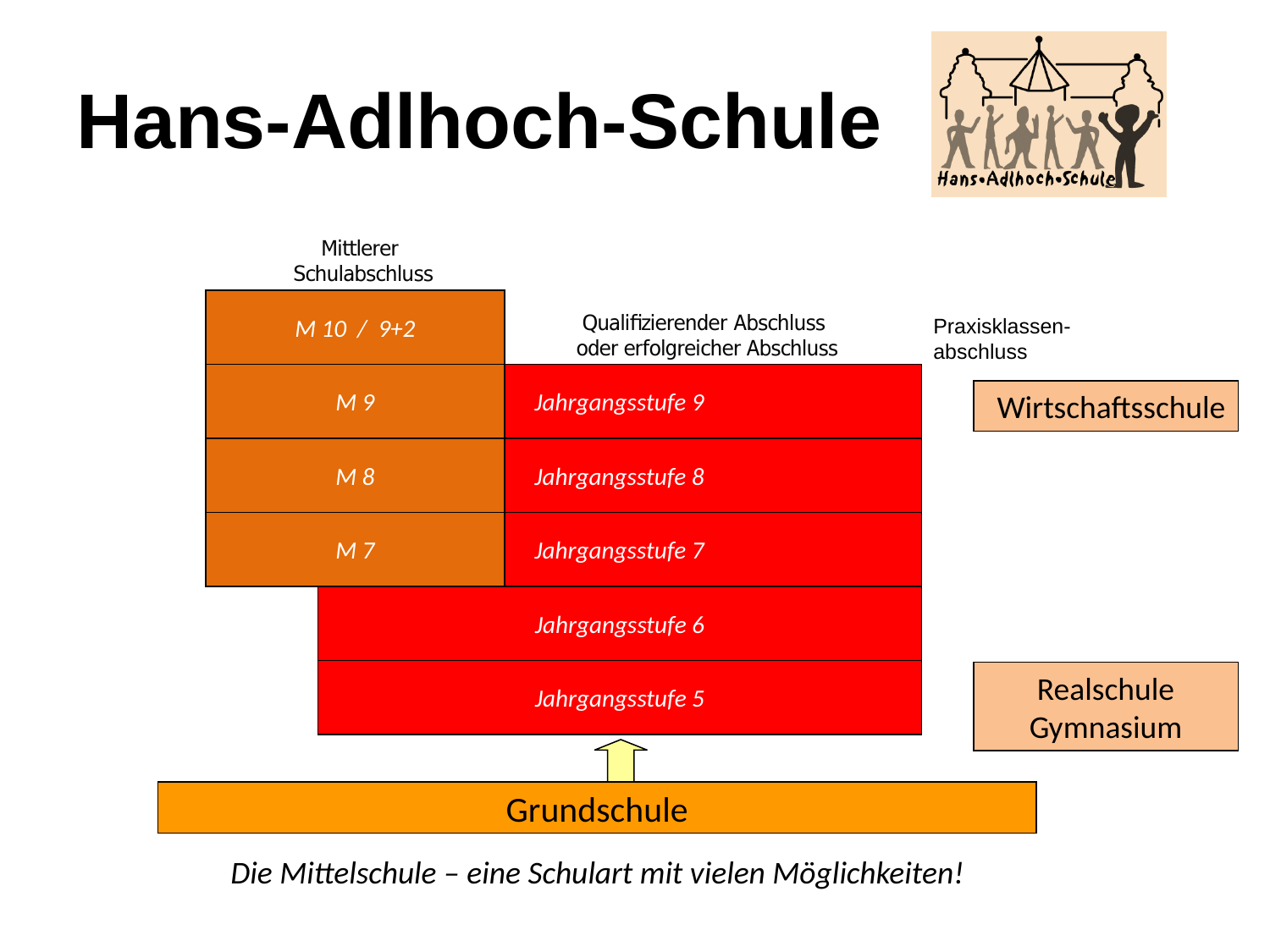

# Hans-Adlhoch-Schule

Mittlerer
Schulabschluss

M 10  /  9+2
Qualifizierender Abschluss
oder erfolgreicher Abschluss
Praxisklassen-abschluss
M 9
Jahrgangsstufe 9
Wirtschaftsschule
Praxisklasse
M 8
Jahrgangsstufe 8
M 7
Jahrgangsstufe 7
Jahrgangsstufe 6
Jahrgangsstufe 5
Realschule
Gymnasium

Grundschule
Die Mittelschule – eine Schulart mit vielen Möglichkeiten!